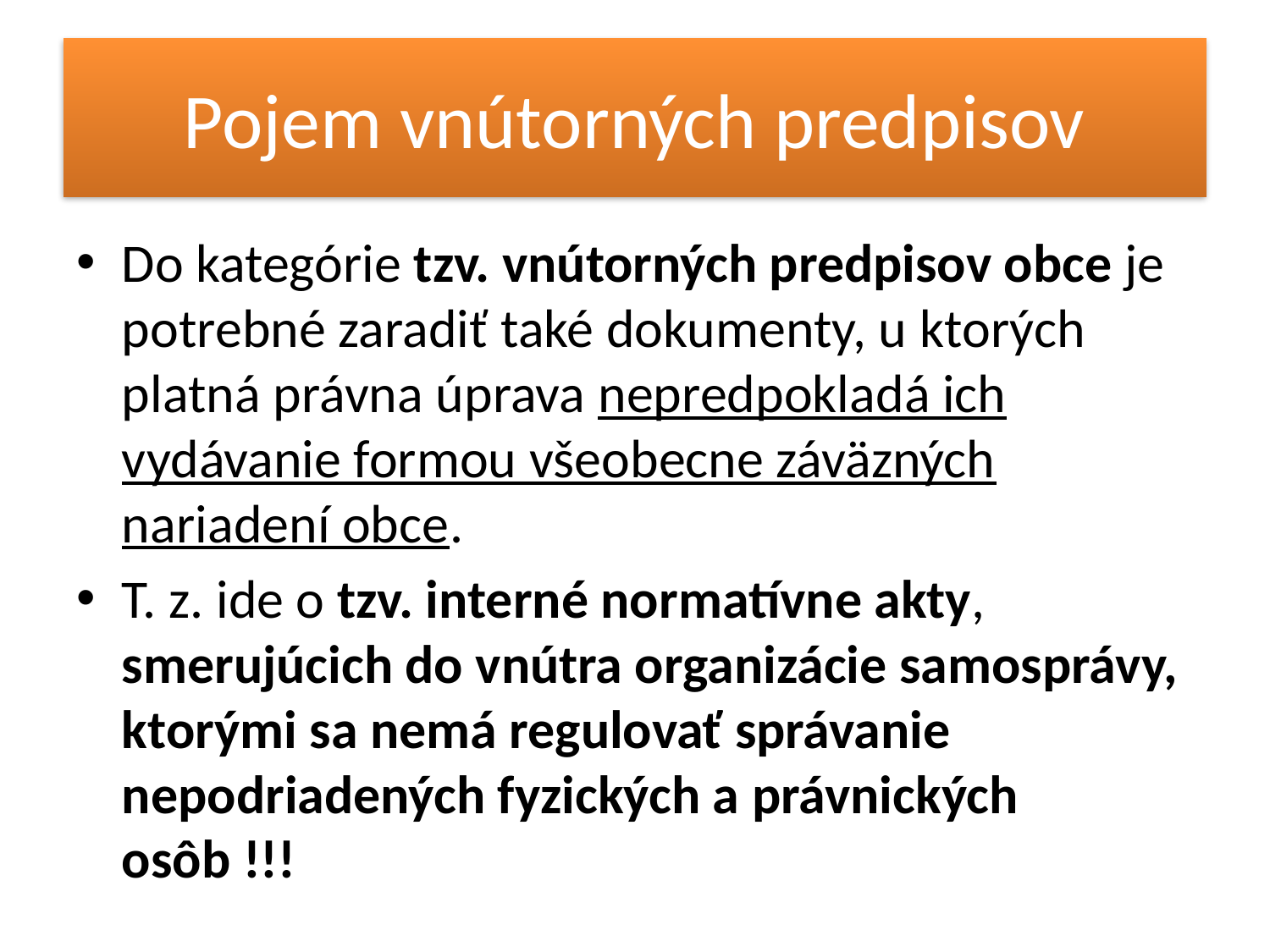

# Pojem vnútorných predpisov
Do kategórie tzv. vnútorných predpisov obce je potrebné zaradiť také dokumenty, u ktorých platná právna úprava nepredpokladá ich vydávanie formou všeobecne záväzných nariadení obce.
T. z. ide o tzv. interné normatívne akty, smerujúcich do vnútra organizácie samosprávy, ktorými sa nemá regulovať správanie nepodriadených fyzických a právnických osôb !!!